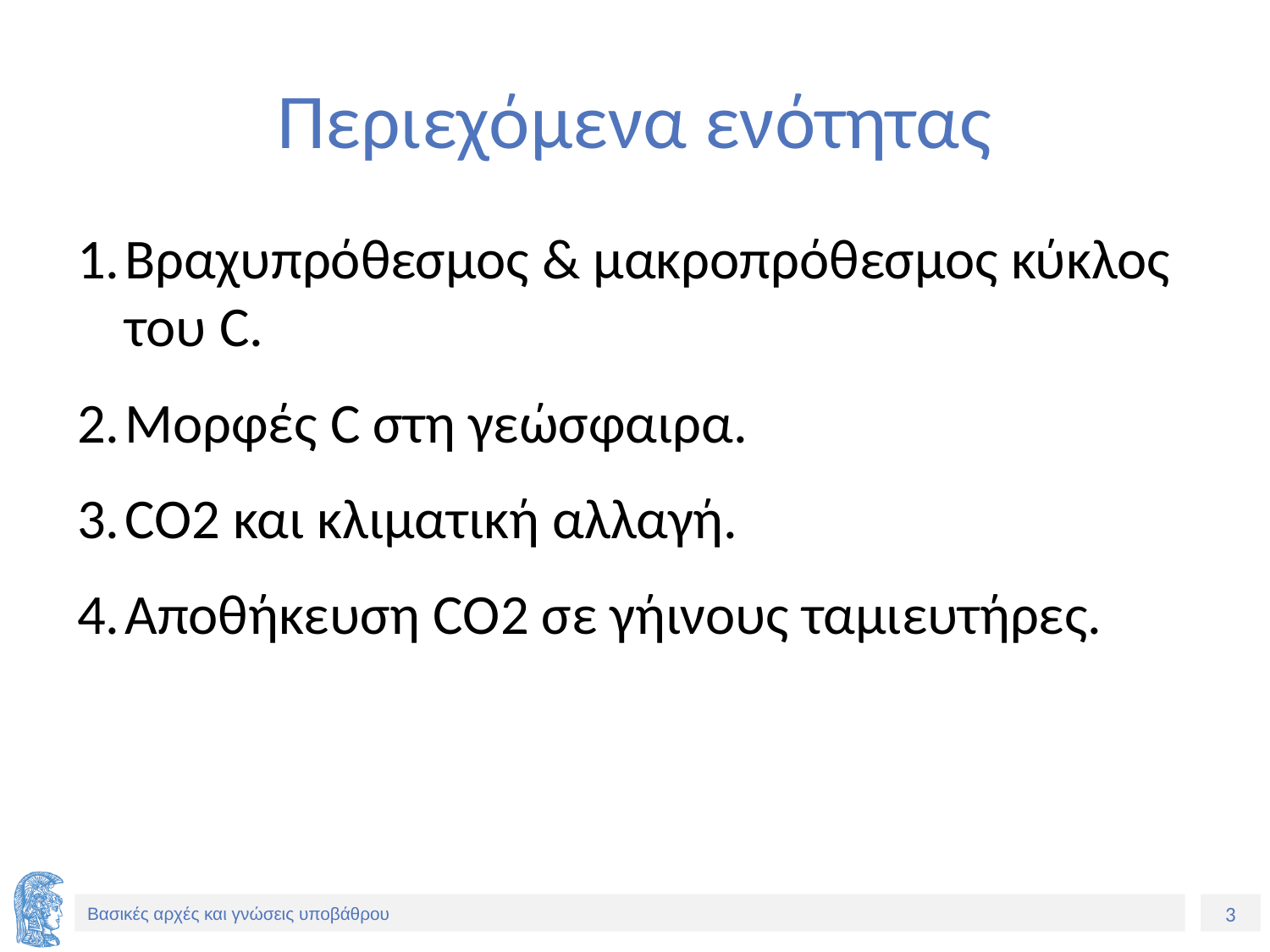

# Περιεχόμενα ενότητας
Βραχυπρόθεσμος & μακροπρόθεσμος κύκλος του C.
Μορφές C στη γεώσφαιρα.
CO2 και κλιματική αλλαγή.
Αποθήκευση CO2 σε γήινους ταμιευτήρες.